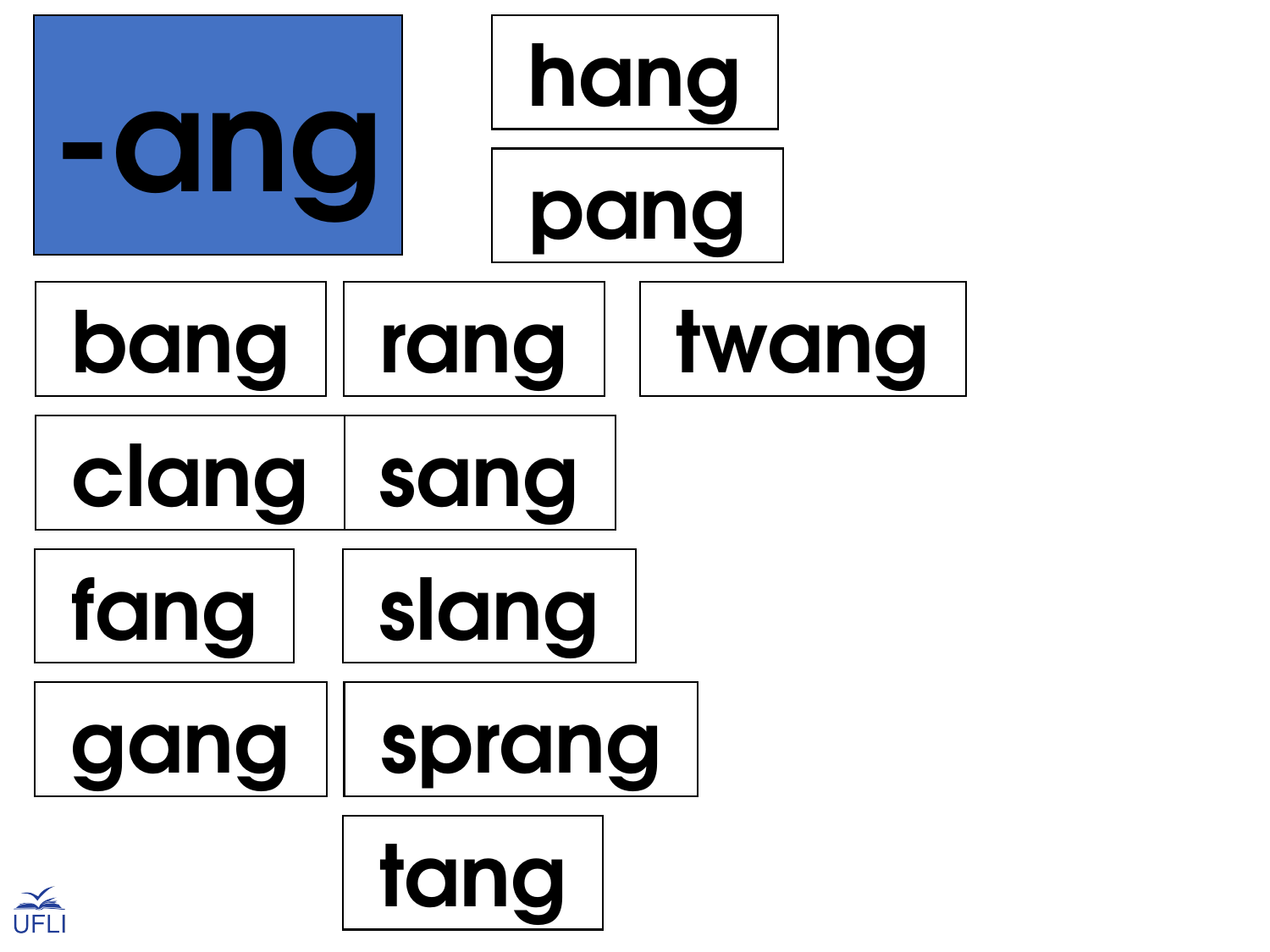

-ang
 hang
 pang
 bang
 rang
 twang
 clang
 sang
 fang
 slang
 gang
 sprang
 tang